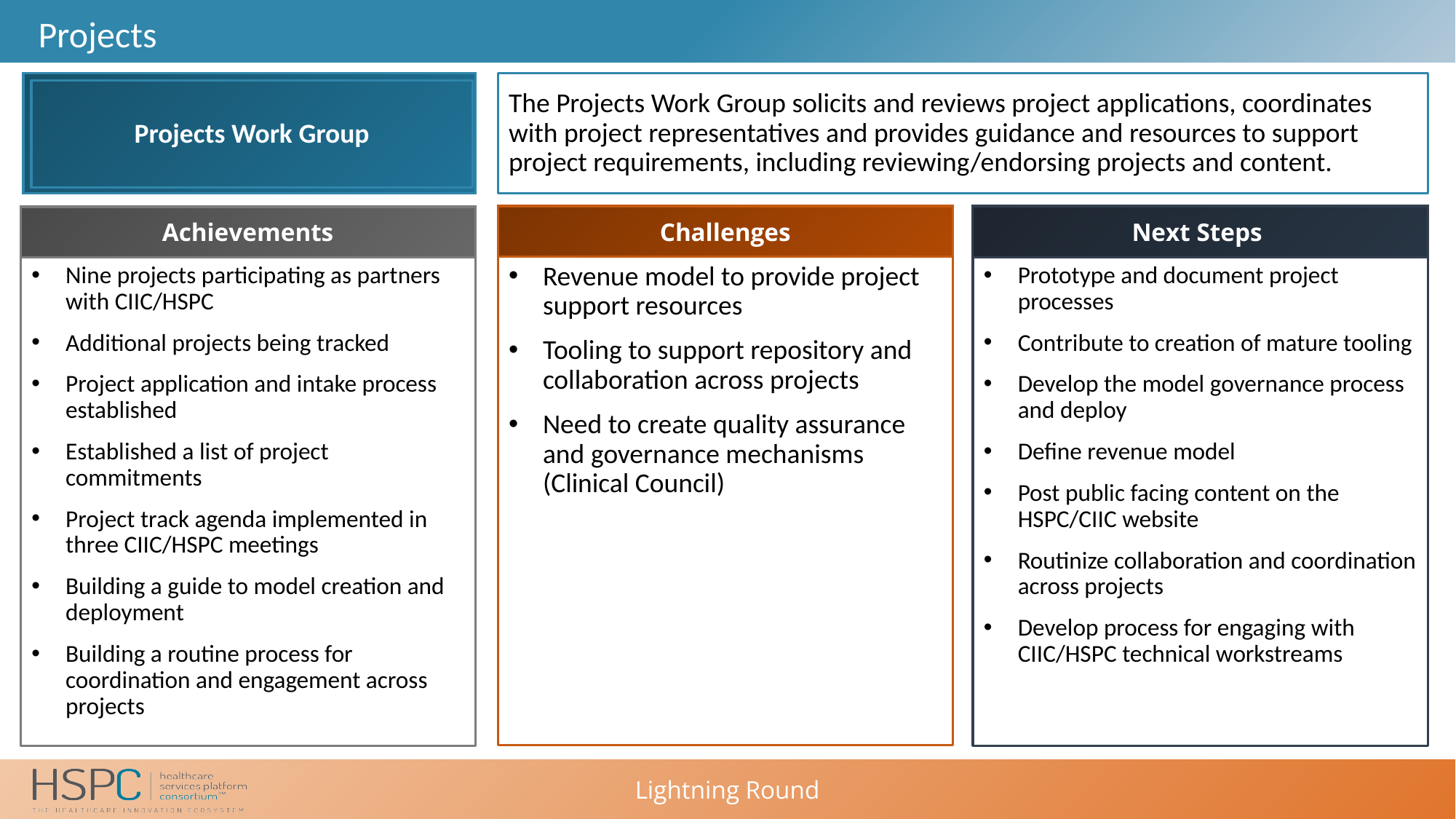

# Projects
The Projects Work Group solicits and reviews project applications, coordinates with project representatives and provides guidance and resources to support project requirements, including reviewing/endorsing projects and content.
Projects Work Group
Revenue model to provide project support resources
Tooling to support repository and collaboration across projects
Need to create quality assurance and governance mechanisms (Clinical Council)
Nine projects participating as partners with CIIC/HSPC
Additional projects being tracked
Project application and intake process established
Established a list of project commitments
Project track agenda implemented in three CIIC/HSPC meetings
Building a guide to model creation and deployment
Building a routine process for coordination and engagement across projects

Prototype and document project processes
Contribute to creation of mature tooling
Develop the model governance process and deploy
Define revenue model
Post public facing content on the HSPC/CIIC website
Routinize collaboration and coordination across projects
Develop process for engaging with CIIC/HSPC technical workstreams